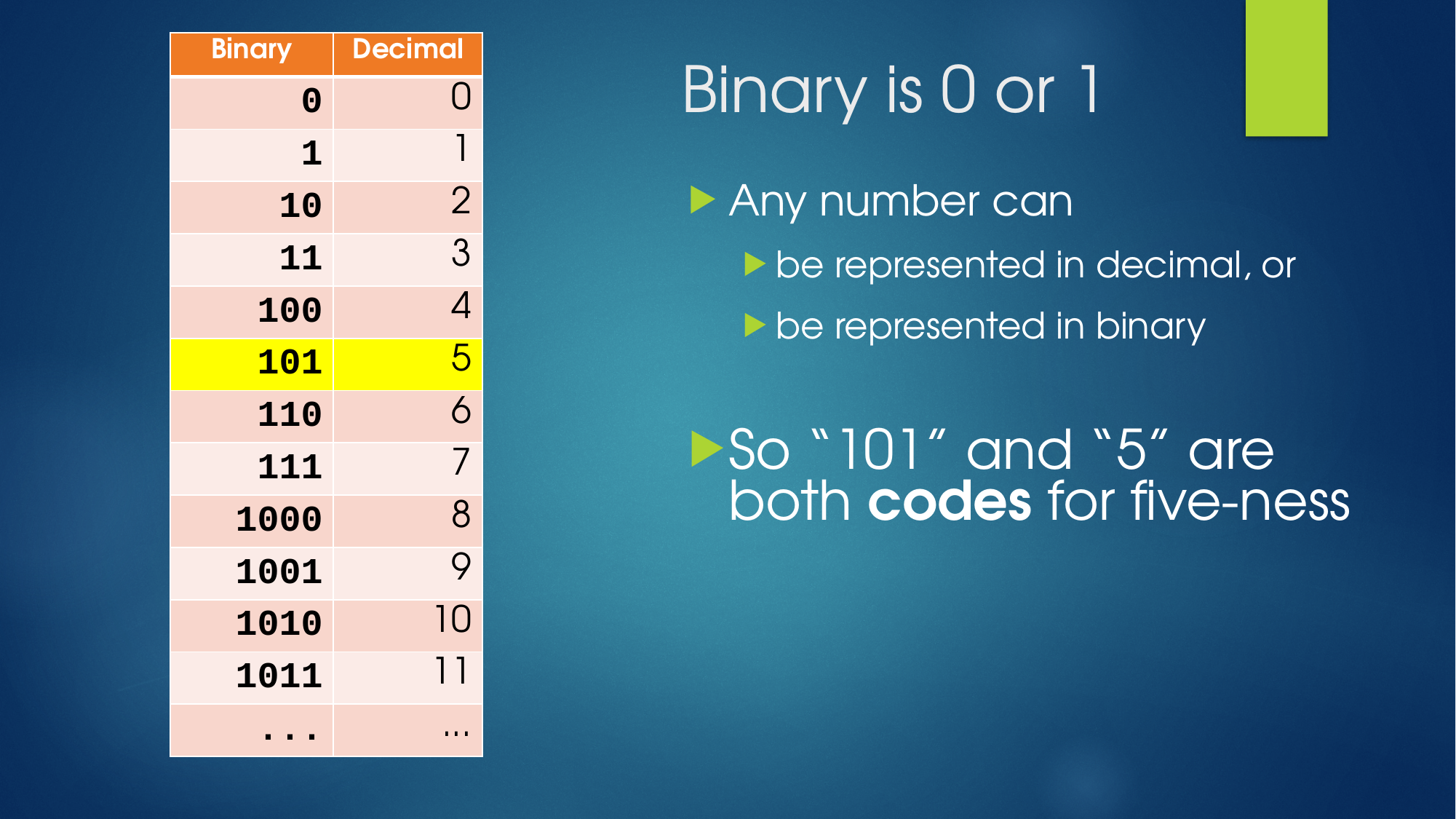

| Binary | Decimal |
| --- | --- |
| 0 | 0 |
| 1 | 1 |
| 10 | 2 |
| 11 | 3 |
| 100 | 4 |
| 101 | 5 |
| 110 | 6 |
| 111 | 7 |
| 1000 | 8 |
| 1001 | 9 |
| 1010 | 10 |
| 1011 | 11 |
| ... | ... |
# Binary is 0 or 1
Any number can
be represented in decimal, or
be represented in binary

So “101” and “5” are both codes for five-ness